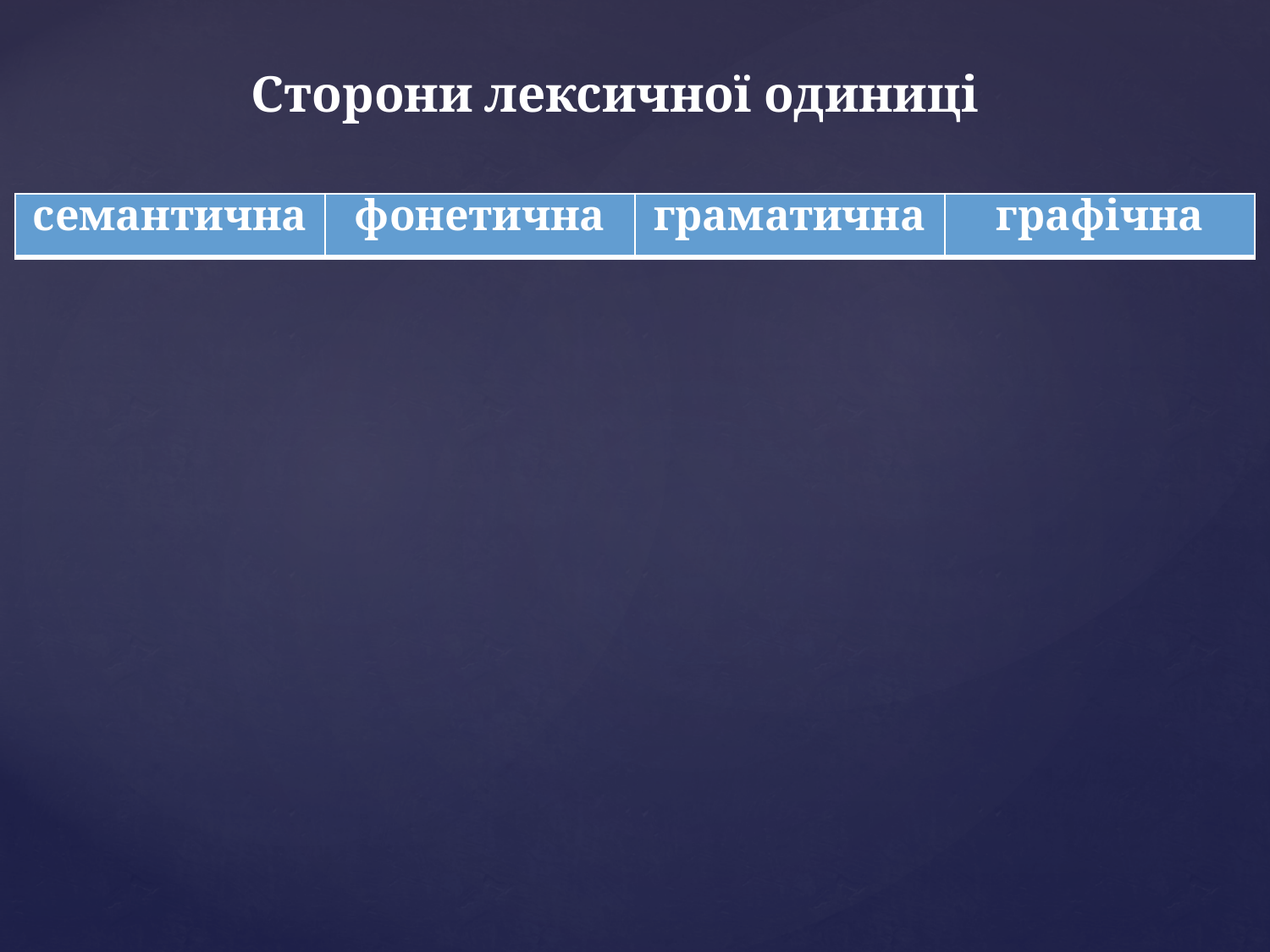

Сторони лексичної одиниці

| семантична | фонетична | граматична | графічна |
| --- | --- | --- | --- |